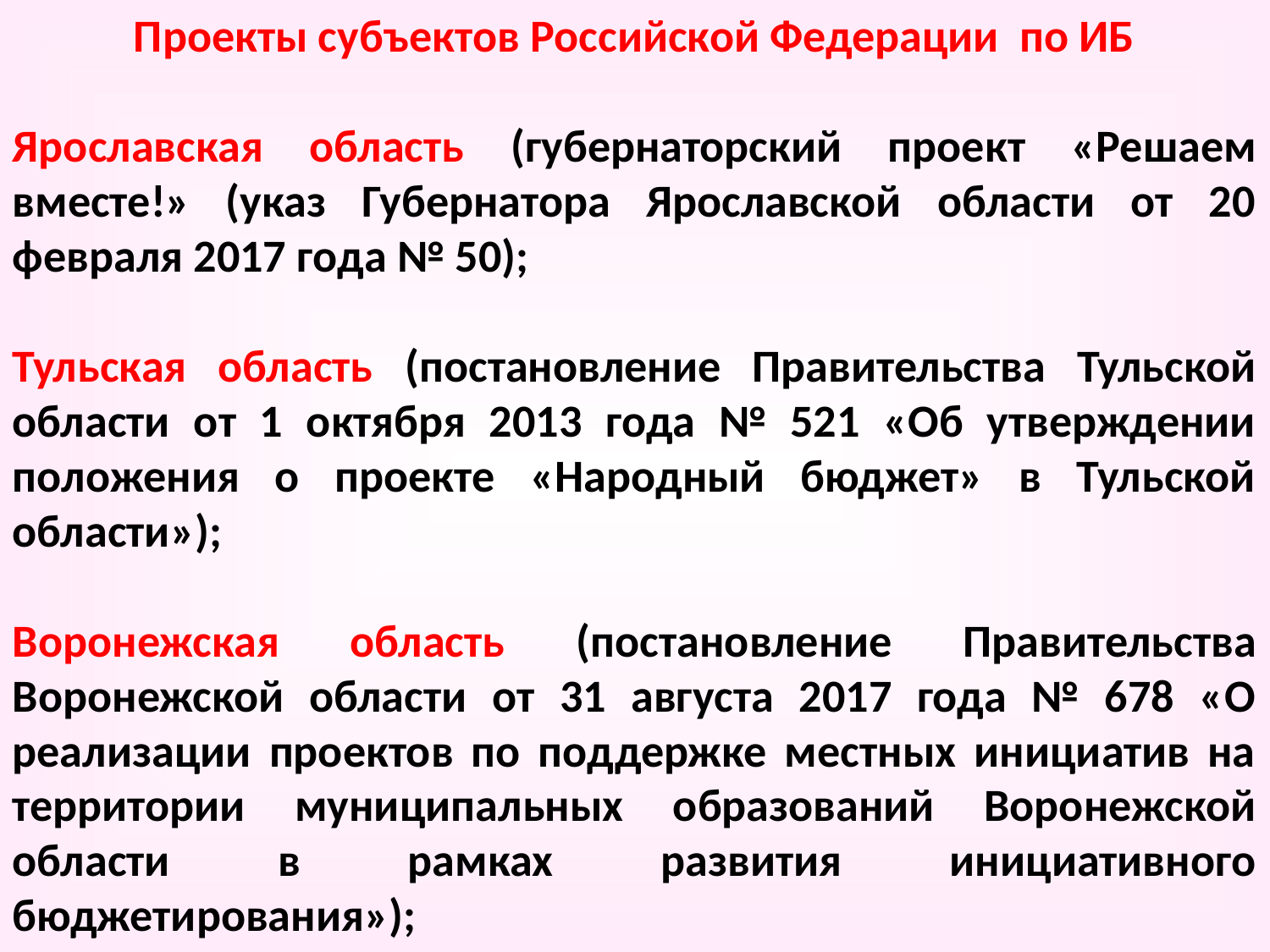

Проекты субъектов Российской Федерации  по ИБ

Ярославская область (губернаторский проект «Решаем вместе!» (указ Губернатора Ярославской области от 20 февраля 2017 года № 50);

Тульская область (постановление Правительства Тульской области от 1 октября 2013 года № 521 «Об утверждении положения о проекте «Народный бюджет» в Тульской области»);

Воронежская область (постановление Правительства Воронежской области от 31 августа 2017 года № 678 «О реализации проектов по поддержке местных инициатив на территории муниципальных образований Воронежской области в рамках развития инициативного бюджетирования»);